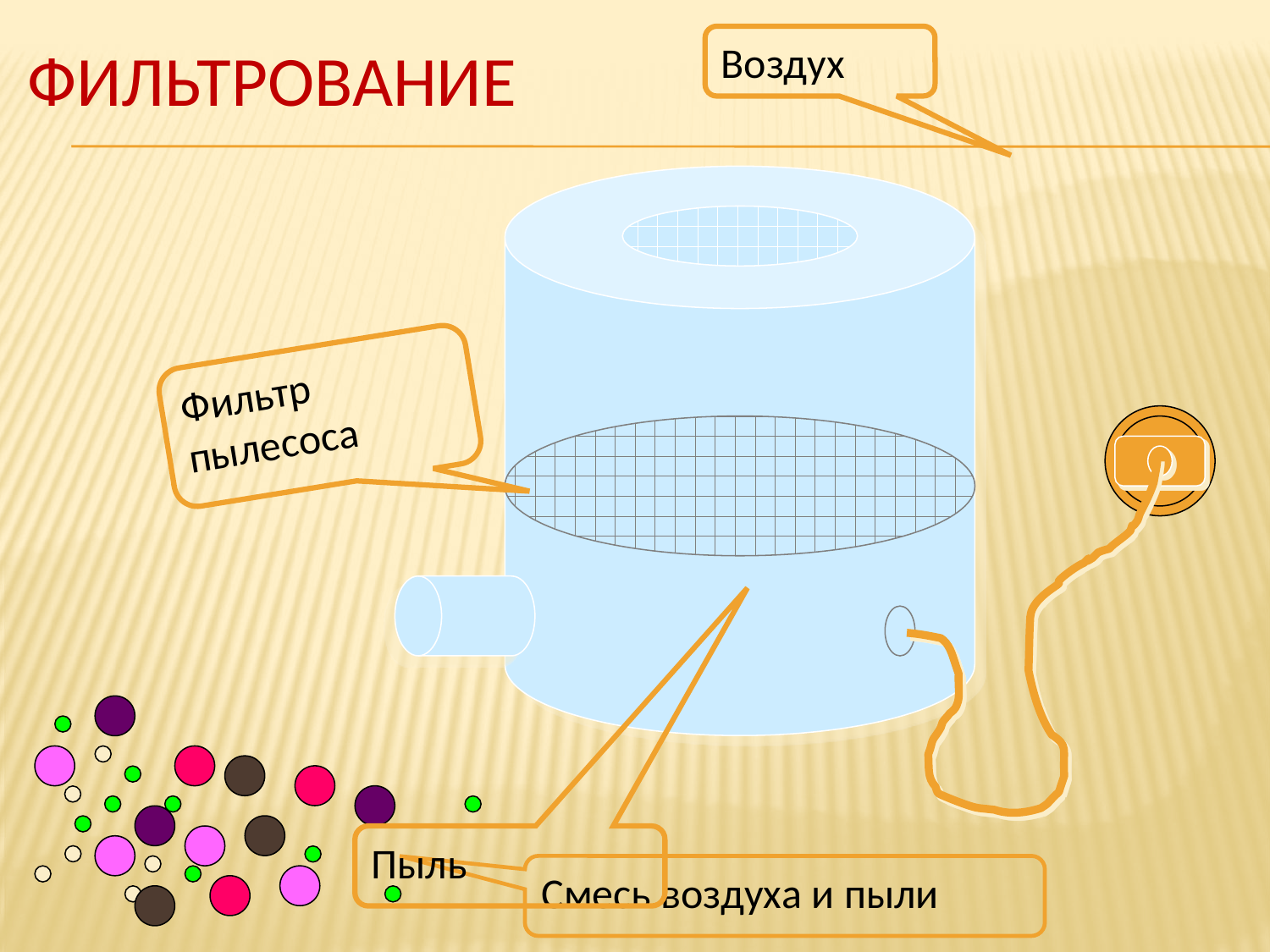

# Фильтрование
Воздух

Фильтр пылесоса

Пыль

Смесь воздуха и пыли